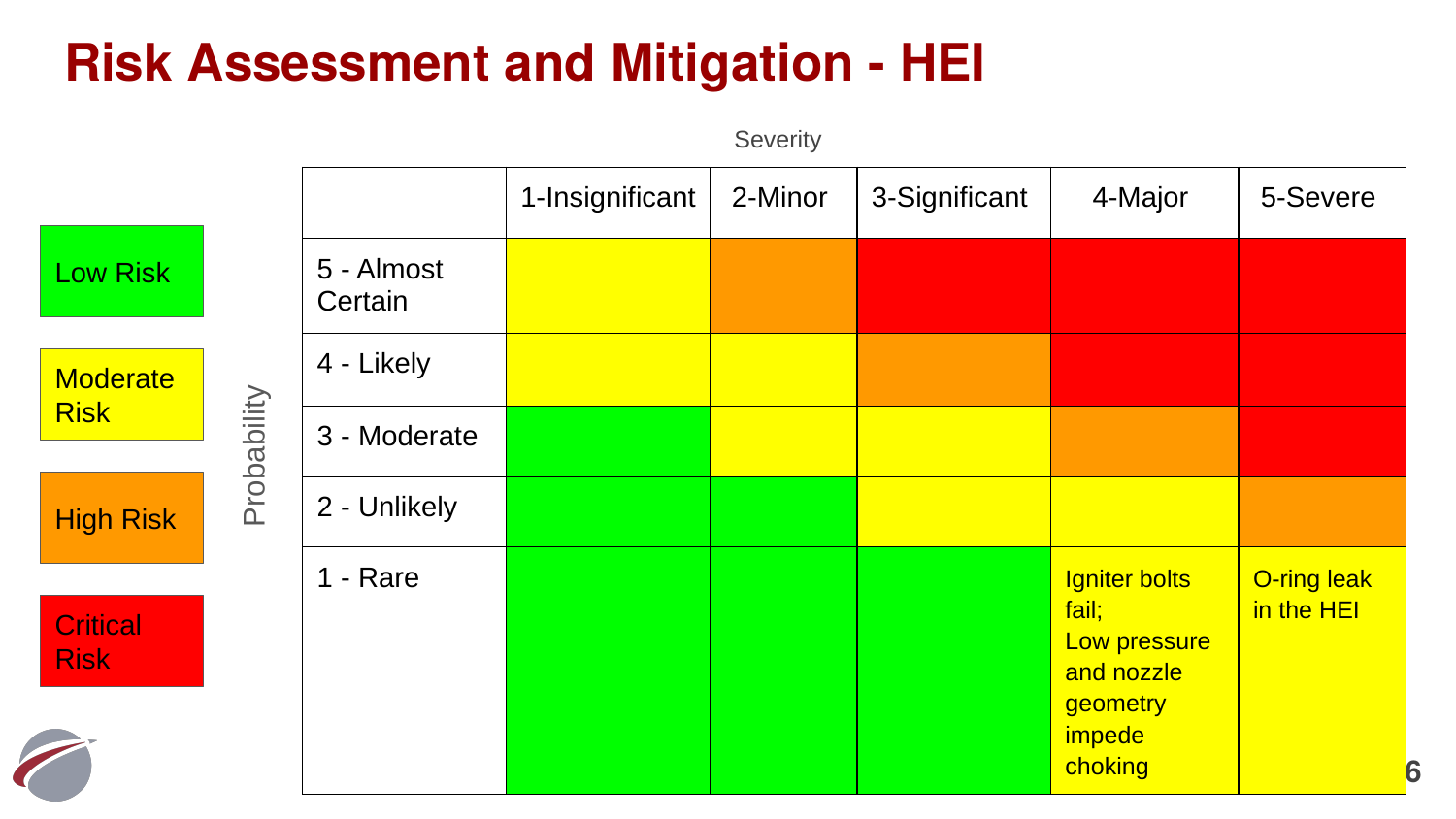

# Risk Assessment and Mitigation - HEI
Severity
|  | 1-Insignificant | 2-Minor | 3-Significant | 4-Major | 5-Severe |
| --- | --- | --- | --- | --- | --- |
| 5 - Almost Certain |  |  |  |  |  |
| 4 - Likely |  |  |  |  |  |
| 3 - Moderate |  |  |  |  |  |
| 2 - Unlikely |  |  |  |  |  |
| 1 - Rare |  |  |  | Igniter bolts fail; Low pressure and nozzle geometry impede choking | O-ring leak in the HEI |
Low Risk
Moderate Risk
Probability
High Risk
Critical Risk
216